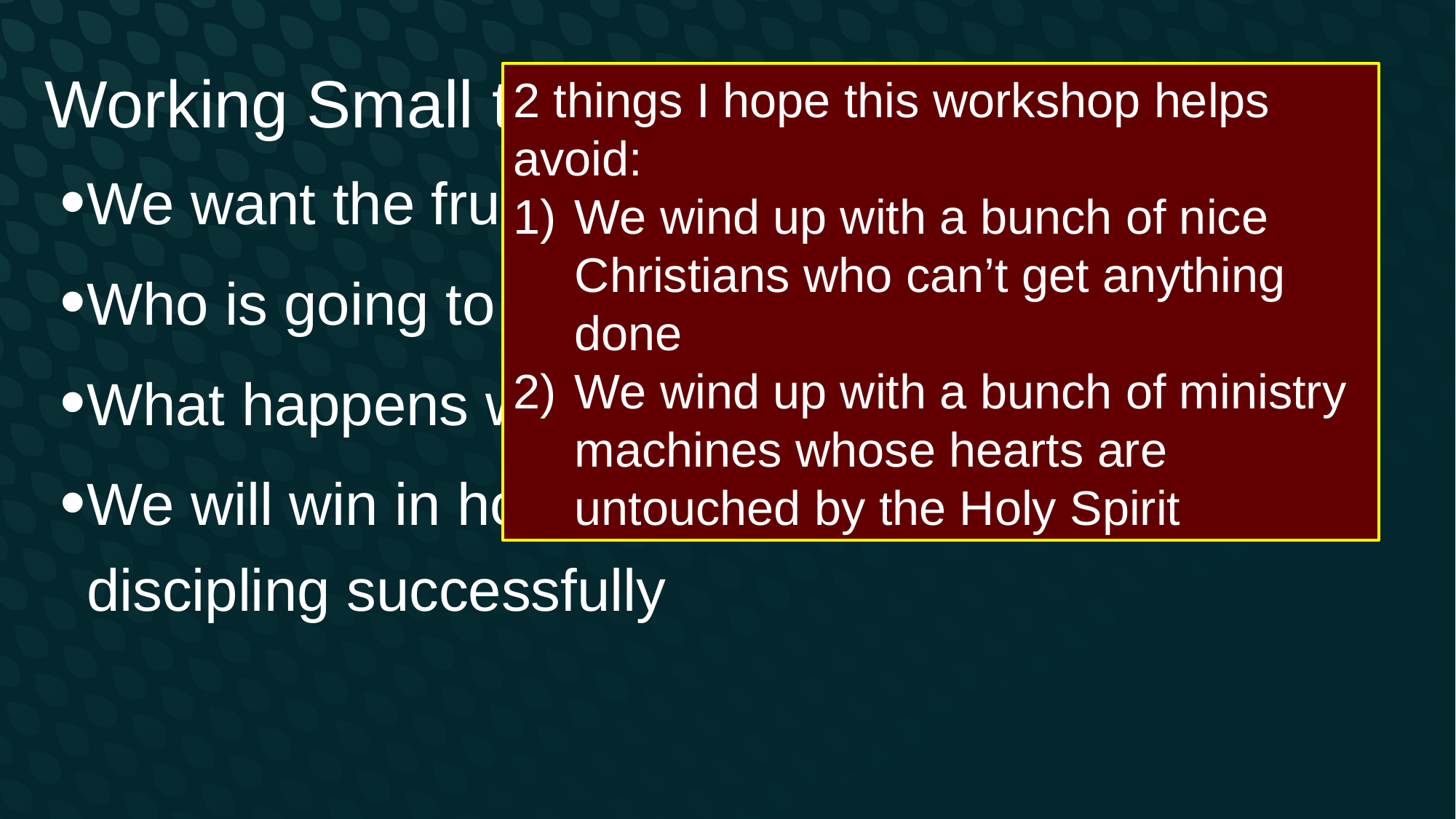

Working Small to Reach the Many
2 things I hope this workshop helps avoid:
We wind up with a bunch of nice Christians who can’t get anything done
We wind up with a bunch of ministry machines whose hearts are untouched by the Holy Spirit
We want the fruit to remain
Who is going to lead/train them?
What happens when you’re not there anymore?
We will win in home group ministry if we are discipling successfully